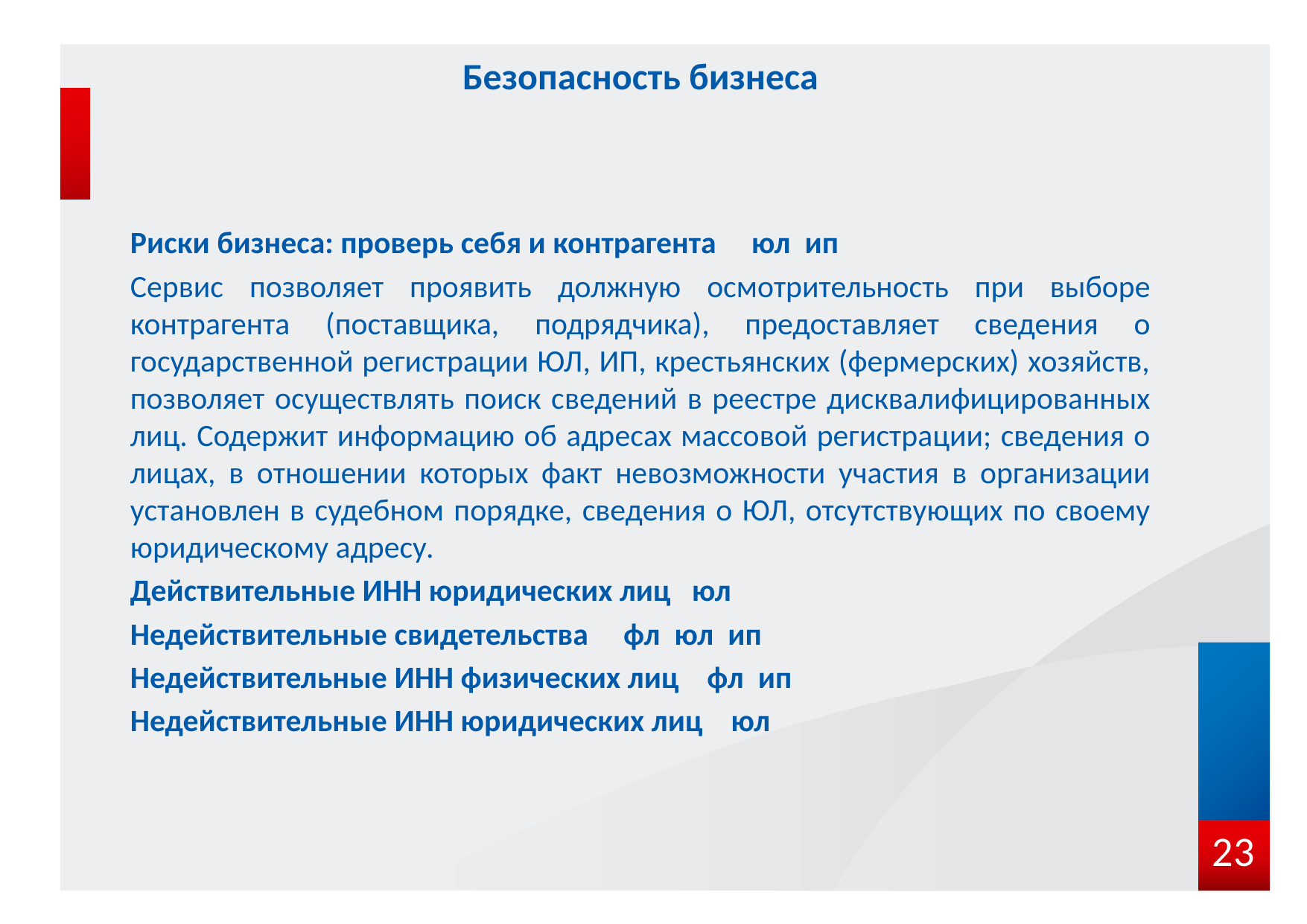

# Безопасность бизнеса
Риски бизнеса: проверь себя и контрагента     юл  ип
Сервис позволяет проявить должную осмотрительность при выборе контрагента (поставщика, подрядчика), предоставляет сведения о государственной регистрации ЮЛ, ИП, крестьянских (фермерских) хозяйств, позволяет осуществлять поиск сведений в реестре дисквалифицированных лиц. Содержит информацию об адресах массовой регистрации; сведения о лицах, в отношении которых факт невозможности участия в организации установлен в судебном порядке, сведения о ЮЛ, отсутствующих по своему юридическому адресу.
Действительные ИНН юридических лиц   юл
Недействительные свидетельства     фл  юл  ип
Недействительные ИНН физических лиц    фл  ип
Недействительные ИНН юридических лиц    юл

23